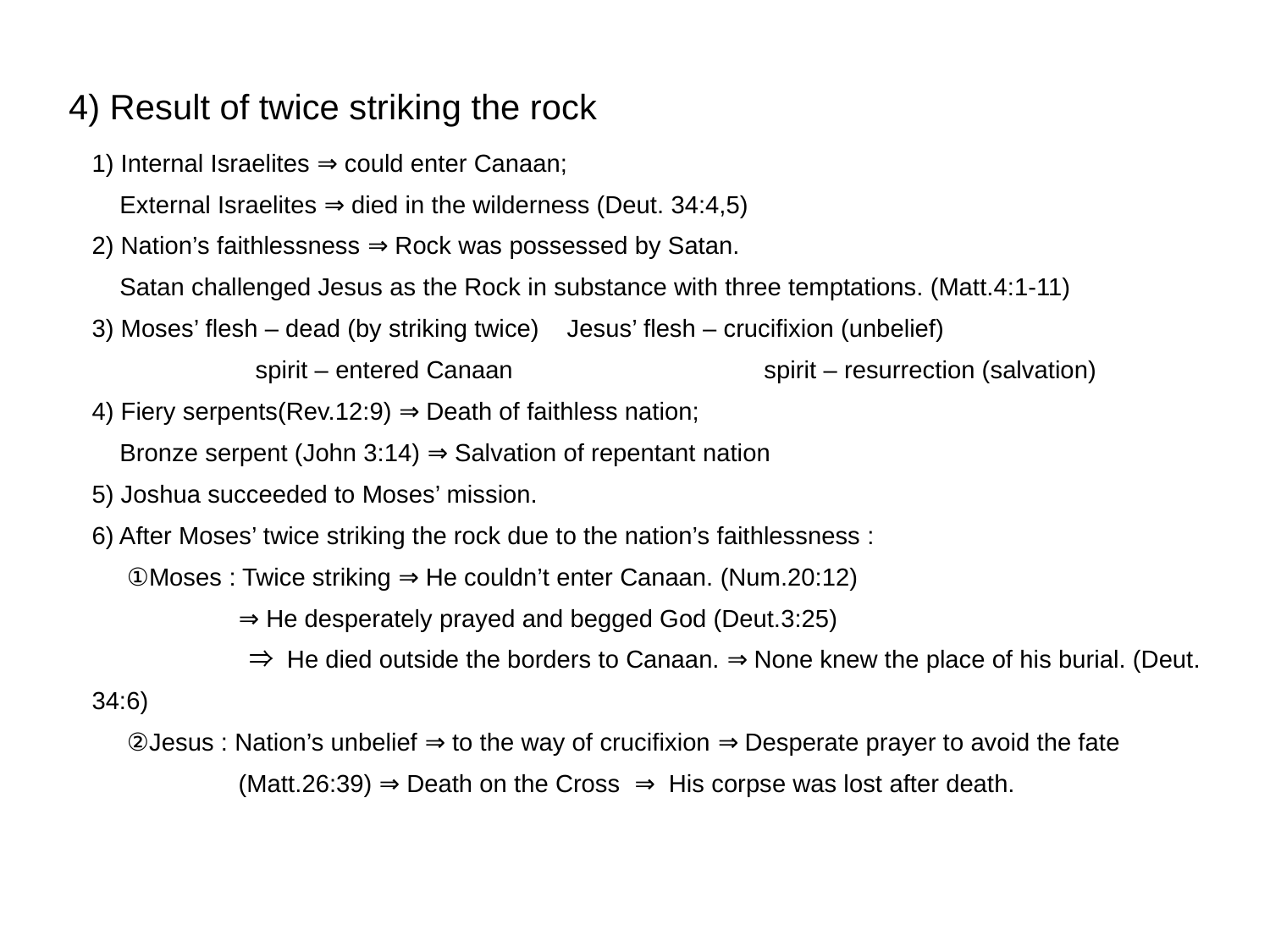

4) Result of twice striking the rock
1) Internal Israelites ⇒ could enter Canaan;
    External Israelites ⇒ died in the wilderness (Deut. 34:4,5)
2) Nation’s faithlessness ⇒ Rock was possessed by Satan.
    Satan challenged Jesus as the Rock in substance with three temptations. (Matt.4:1-11)
3) Moses’ flesh – dead (by striking twice)    Jesus’ flesh – crucifixion (unbelief)
    　　　　　spirit – entered Canaan	　　　　　　　 　　spirit – resurrection (salvation)
4) Fiery serpents(Rev.12:9) ⇒ Death of faithless nation;
    Bronze serpent (John 3:14) ⇒ Salvation of repentant nation
5) Joshua succeeded to Moses’ mission.
6) After Moses’ twice striking the rock due to the nation’s faithlessness :
     ①Moses : Twice striking ⇒ He couldn’t enter Canaan. (Num.20:12)
                     ⇒ He desperately prayed and begged God (Deut.3:25)
　                   ⇒ He died outside the borders to Canaan. ⇒ None knew the place of his burial. (Deut. 34:6)
     ②Jesus : Nation’s unbelief ⇒ to the way of crucifixion ⇒ Desperate prayer to avoid the fate
                     (Matt.26:39) ⇒ Death on the Cross  ⇒  His corpse was lost after death.